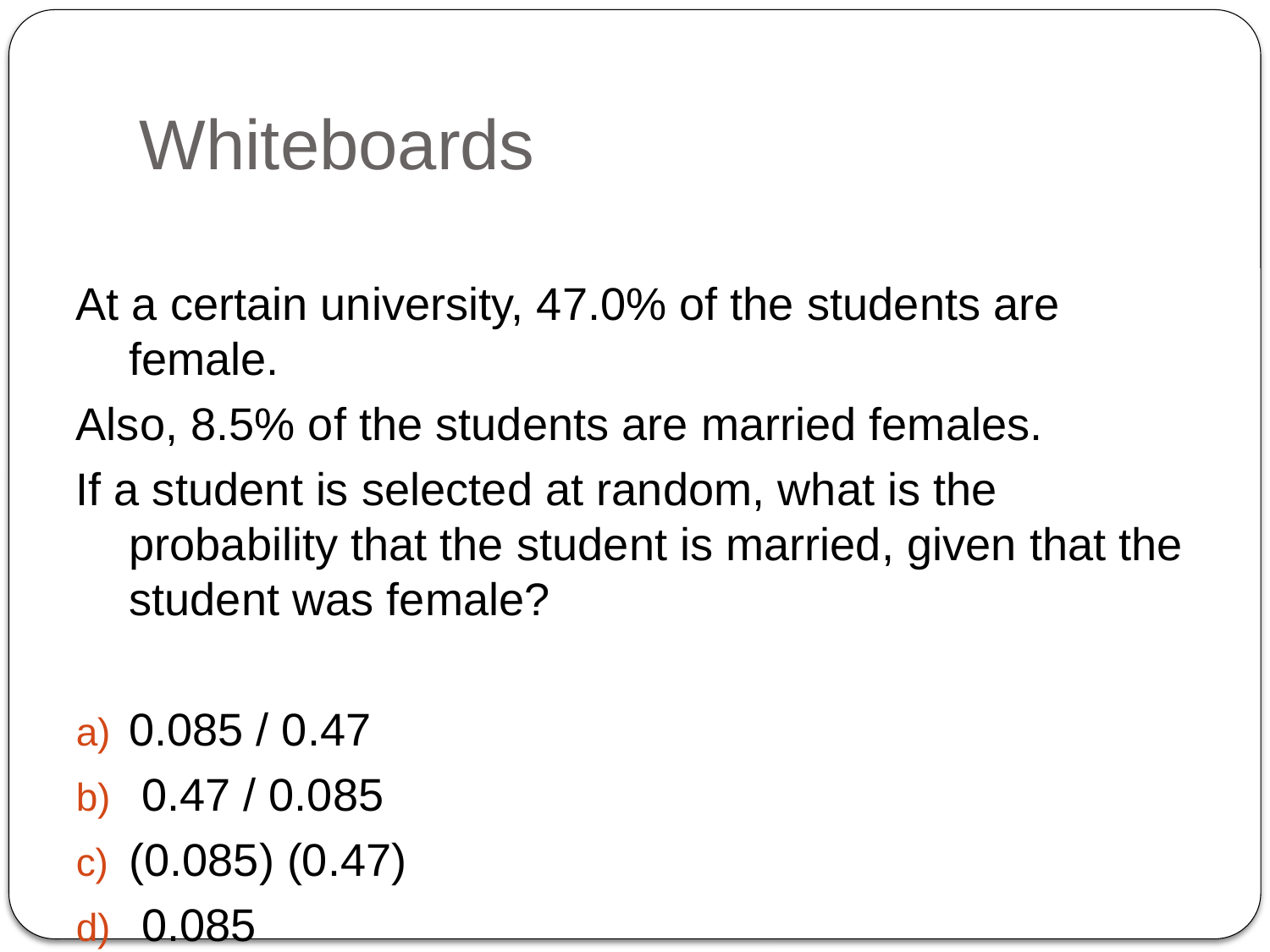

# Whiteboards

At a certain university, 47.0% of the students are female.
Also, 8.5% of the students are married females.
If a student is selected at random, what is the probability that the student is married, given that the student was female?

0.085 / 0.47
 0.47 / 0.085
(0.085) (0.47)
 0.085
 0.47